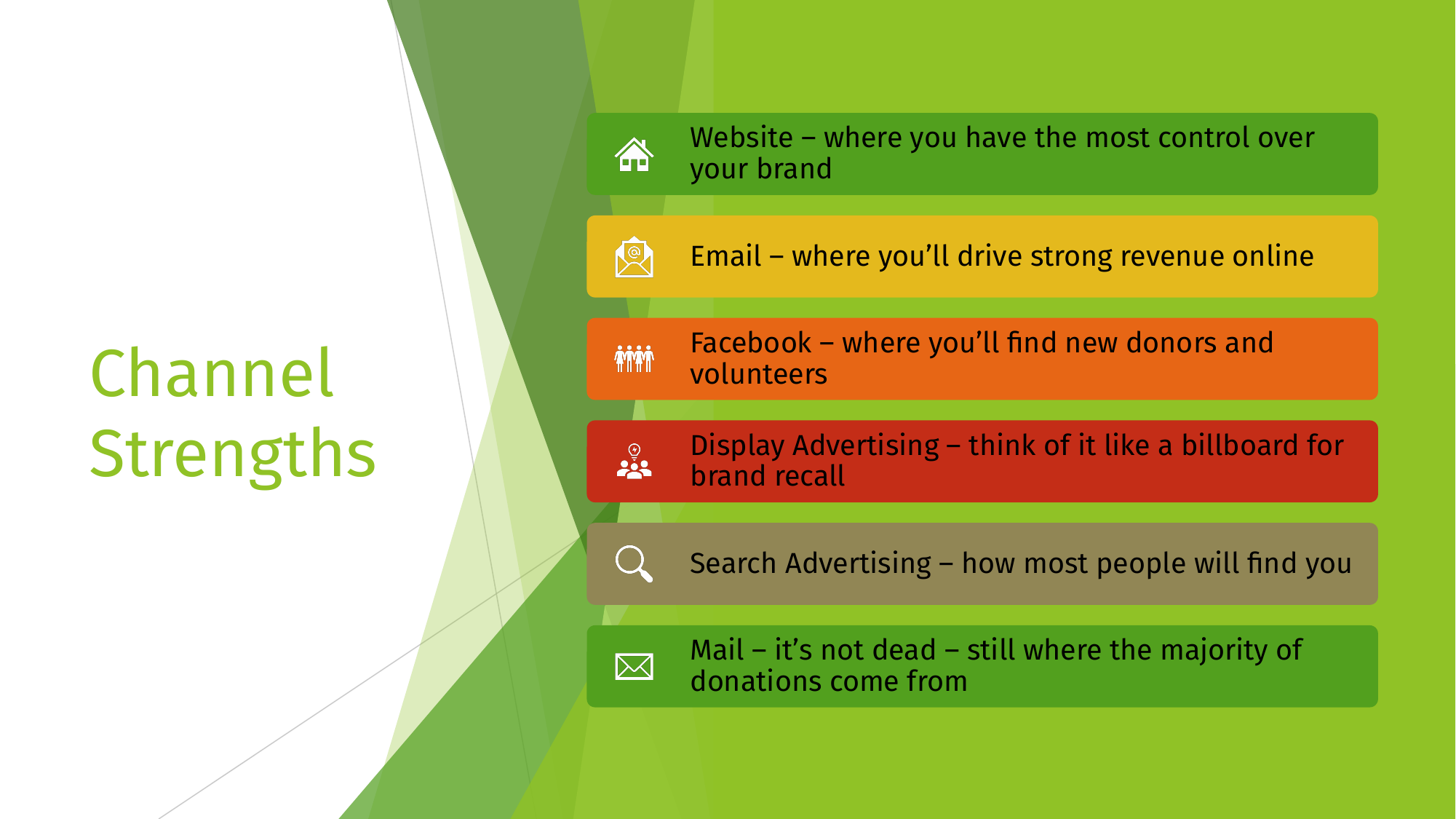

Website – where you have the most control over your brand

Email – where you’ll drive strong revenue online

Facebook – where you’ll find new donors and volunteers

Display Advertising – think of it like a billboard for brand recall

Search Advertising – how most people will find you

Mail – it’s not dead – still where the majority of donations come from

# Channel Strengths